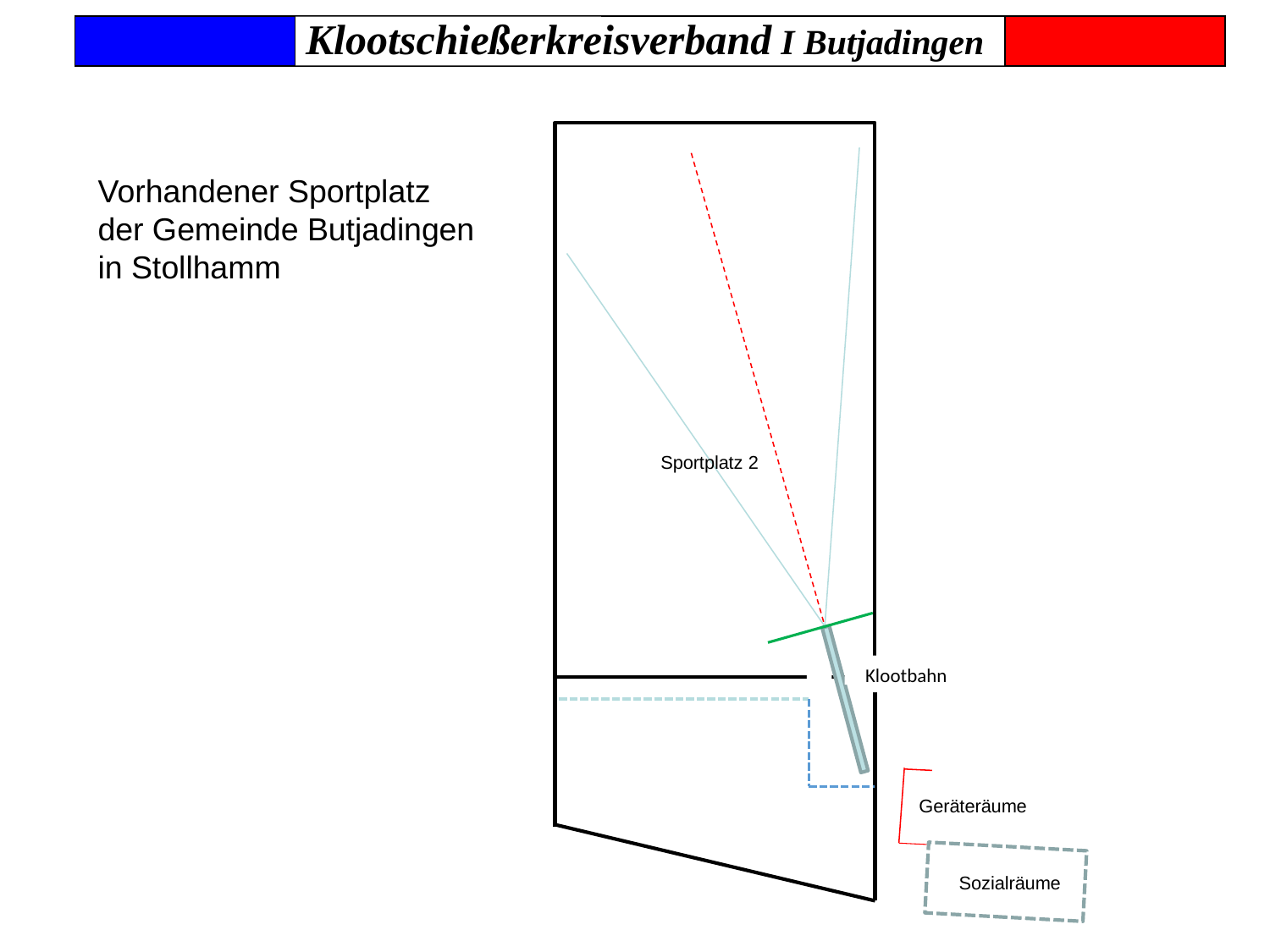

Klootschießerkreisverband I Butjadingen

Klootbahn
Vorhandener Sportplatz
der Gemeinde Butjadingen
in Stollhamm
Sportplatz 2
Geräteräume

Sozialräume